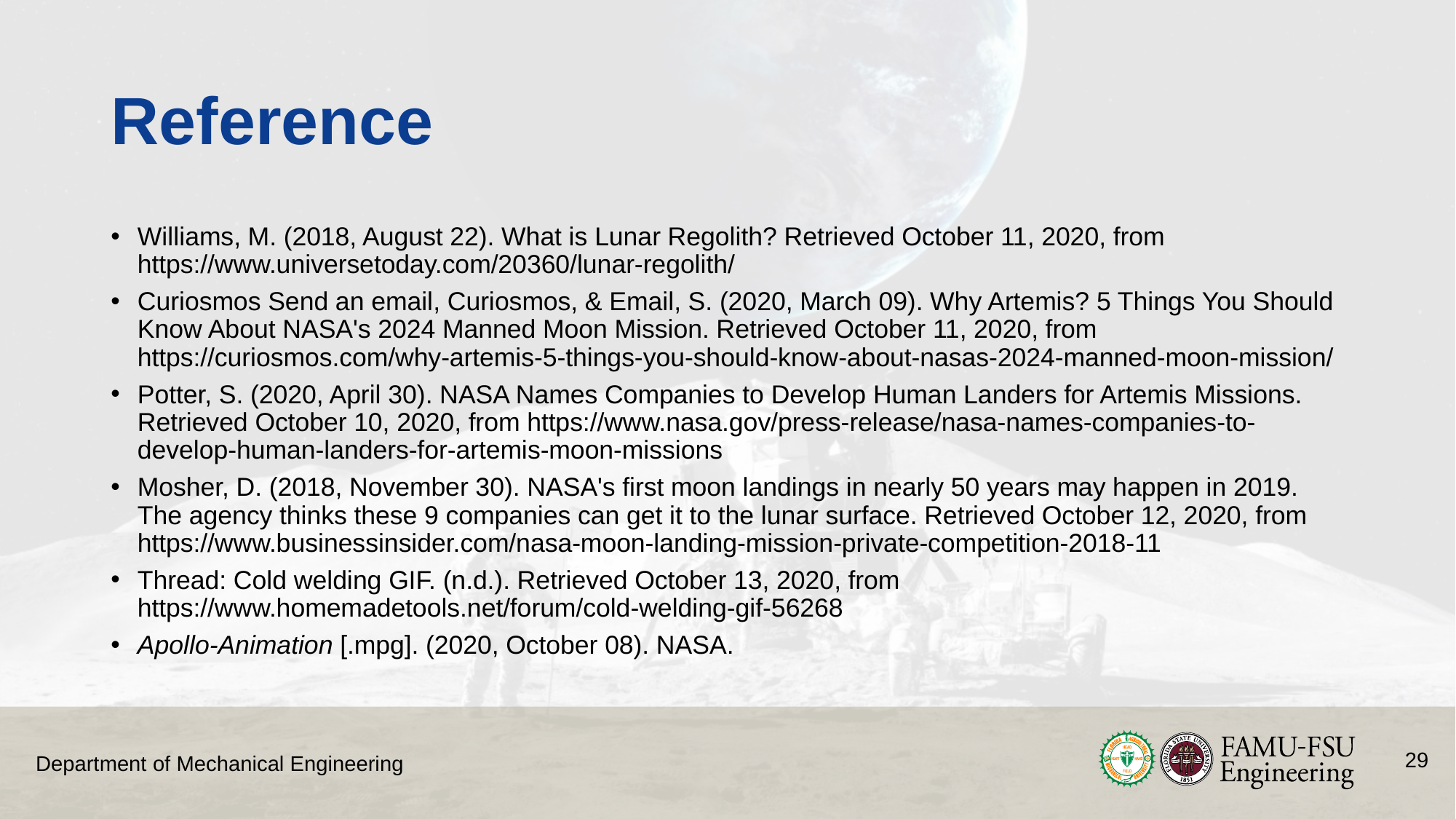

# Reference
Williams, M. (2018, August 22). What is Lunar Regolith? Retrieved October 11, 2020, from https://www.universetoday.com/20360/lunar-regolith/
Curiosmos Send an email, Curiosmos, & Email, S. (2020, March 09). Why Artemis? 5 Things You Should Know About NASA's 2024 Manned Moon Mission. Retrieved October 11, 2020, from https://curiosmos.com/why-artemis-5-things-you-should-know-about-nasas-2024-manned-moon-mission/
Potter, S. (2020, April 30). NASA Names Companies to Develop Human Landers for Artemis Missions. Retrieved October 10, 2020, from https://www.nasa.gov/press-release/nasa-names-companies-to-develop-human-landers-for-artemis-moon-missions
Mosher, D. (2018, November 30). NASA's first moon landings in nearly 50 years may happen in 2019. The agency thinks these 9 companies can get it to the lunar surface. Retrieved October 12, 2020, from https://www.businessinsider.com/nasa-moon-landing-mission-private-competition-2018-11
Thread: Cold welding GIF. (n.d.). Retrieved October 13, 2020, from https://www.homemadetools.net/forum/cold-welding-gif-56268
Apollo-Animation [.mpg]. (2020, October 08). NASA.
29